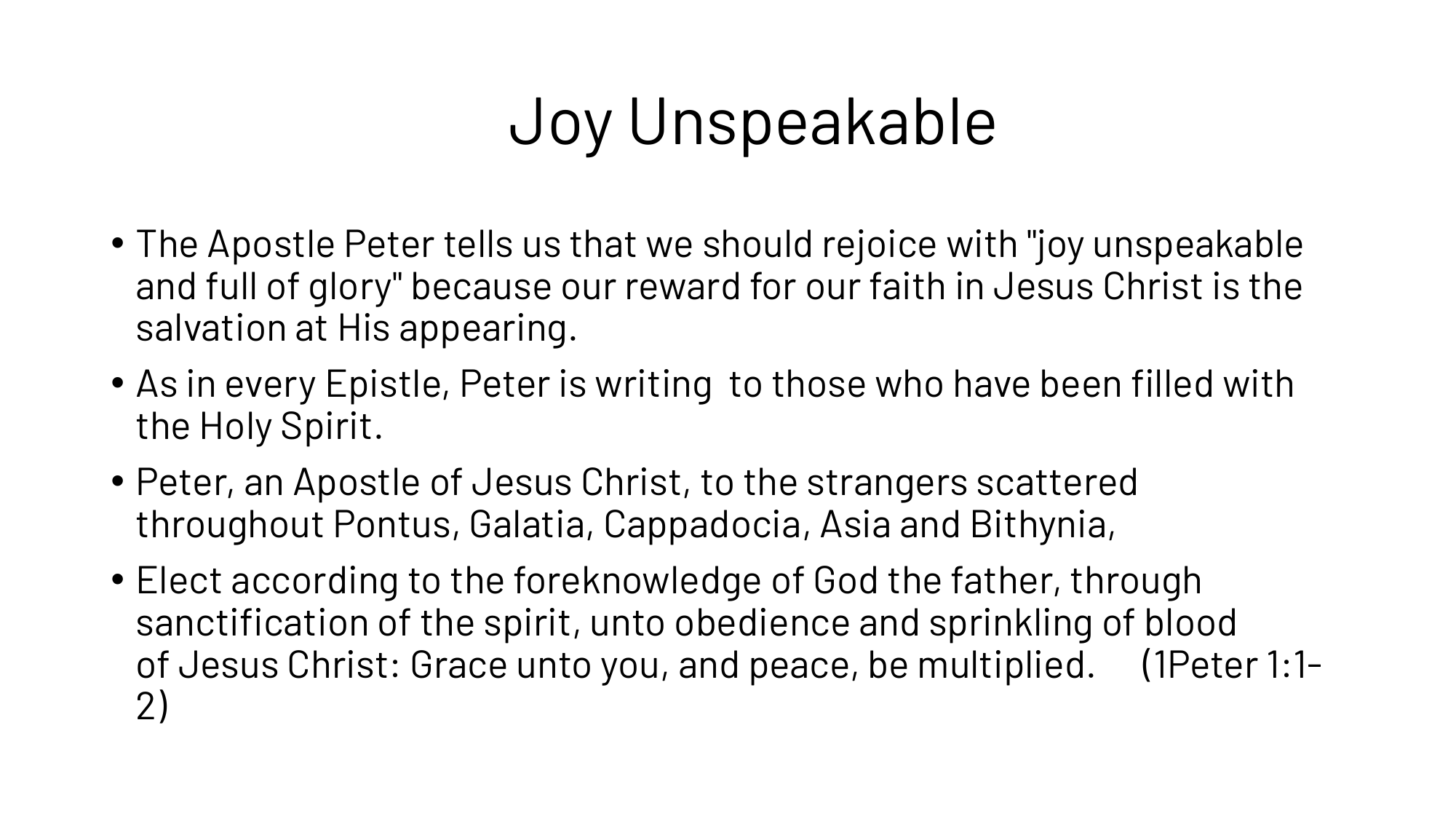

# Joy Unspeakable
The Apostle Peter tells us that we should rejoice with "joy unspeakable and full of glory" because our reward for our faith in Jesus Christ is the salvation at His appearing.
As in every Epistle, Peter is writing  to those who have been filled with the Holy Spirit.
Peter, an Apostle of Jesus Christ, to the strangers scattered throughout Pontus, Galatia, Cappadocia, Asia and Bithynia,
Elect according to the foreknowledge of God the father, through sanctification of the spirit, unto obedience and sprinkling of blood of Jesus Christ: Grace unto you, and peace, be multiplied.      (1Peter 1:1-2)